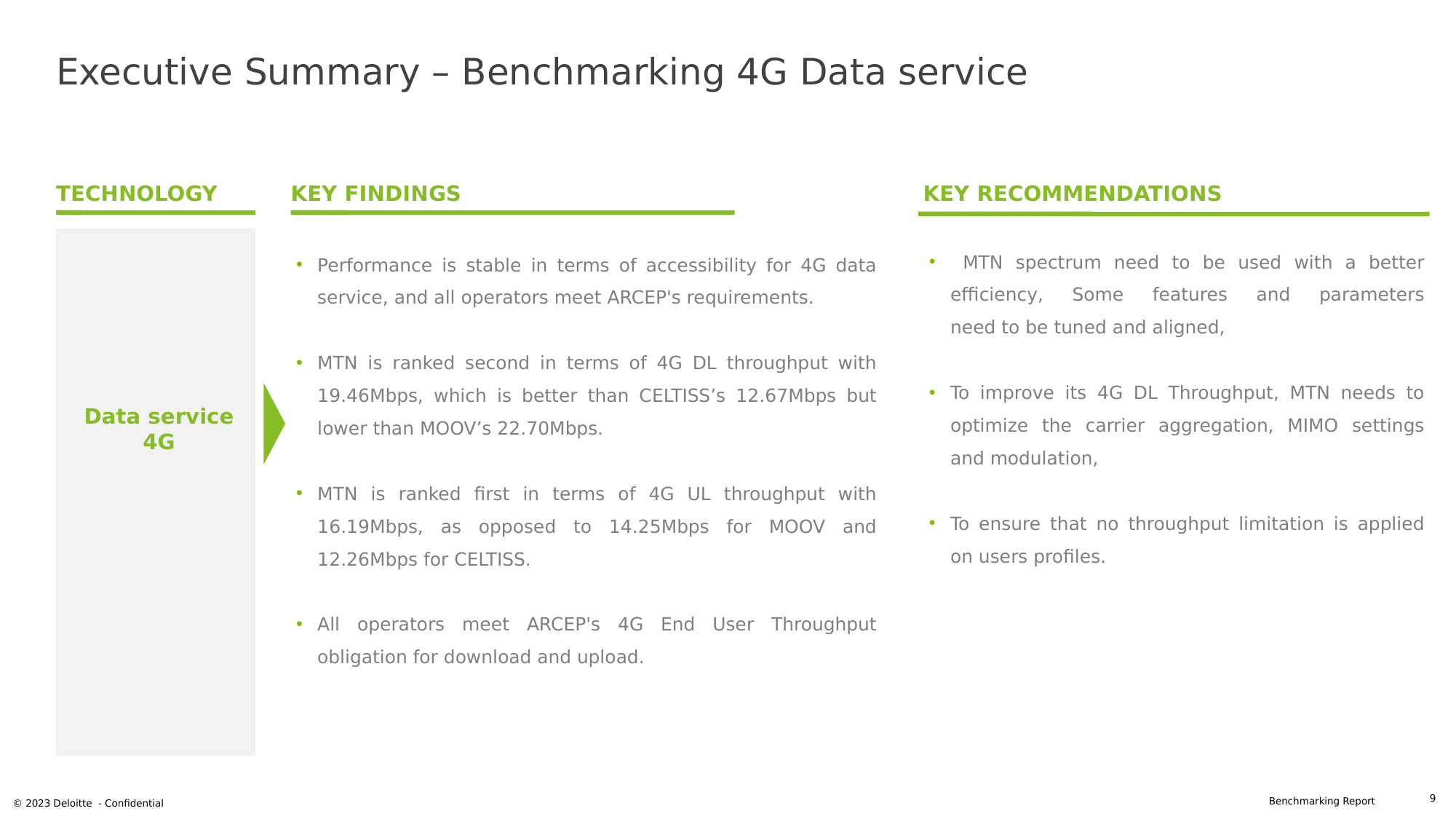

# Executive Summary – Benchmarking 4G Data service

Performance is stable in terms of accessibility for 4G data service, and all operators meet ARCEP's requirements.

MTN is ranked second in terms of 4G DL throughput with 19.46Mbps, which is better than CELTISS’s 12.67Mbps but lower than MOOV’s 22.70Mbps.

MTN is ranked first in terms of 4G UL throughput with 16.19Mbps, as opposed to 14.25Mbps for MOOV and 12.26Mbps for CELTISS.

All operators meet ARCEP's 4G End User Throughput obligation for download and upload.

TECHNOLOGY
KEY RECOMMENDATIONS
KEY FINDINGS
Data service 4G

 MTN spectrum need to be used with a better efficiency, Some features and parameters need to be tuned and aligned,

To improve its 4G DL Throughput, MTN needs to optimize the carrier aggregation, MIMO settings and modulation,

To ensure that no throughput limitation is applied on users profiles.

9
© 2023 Deloitte  - Confidential